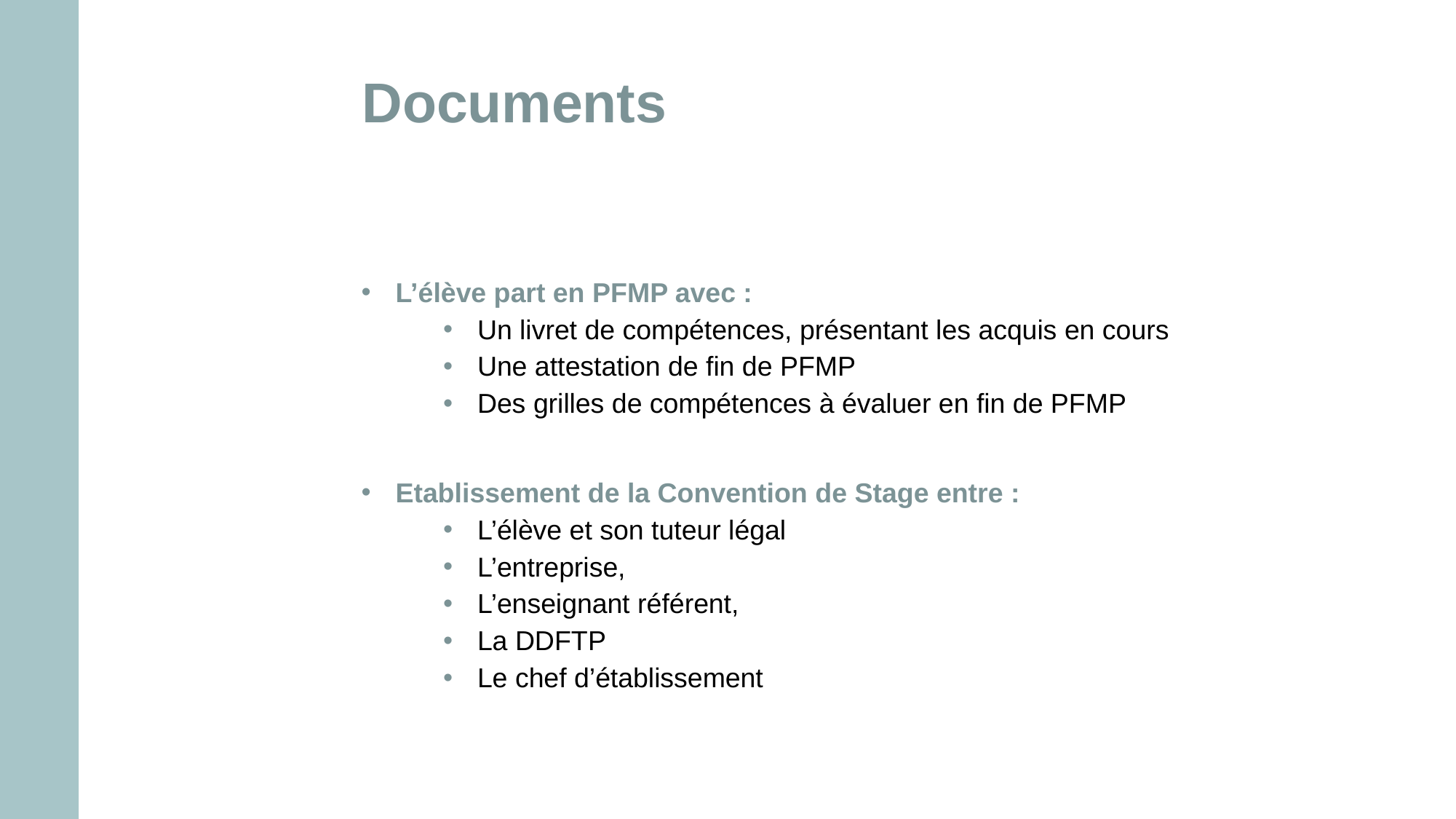

# Documents
L’élève part en PFMP avec :
Un livret de compétences, présentant les acquis en cours
Une attestation de fin de PFMP
Des grilles de compétences à évaluer en fin de PFMP

Etablissement de la Convention de Stage entre :
L’élève et son tuteur légal
L’entreprise,
L’enseignant référent,
La DDFTP
Le chef d’établissement